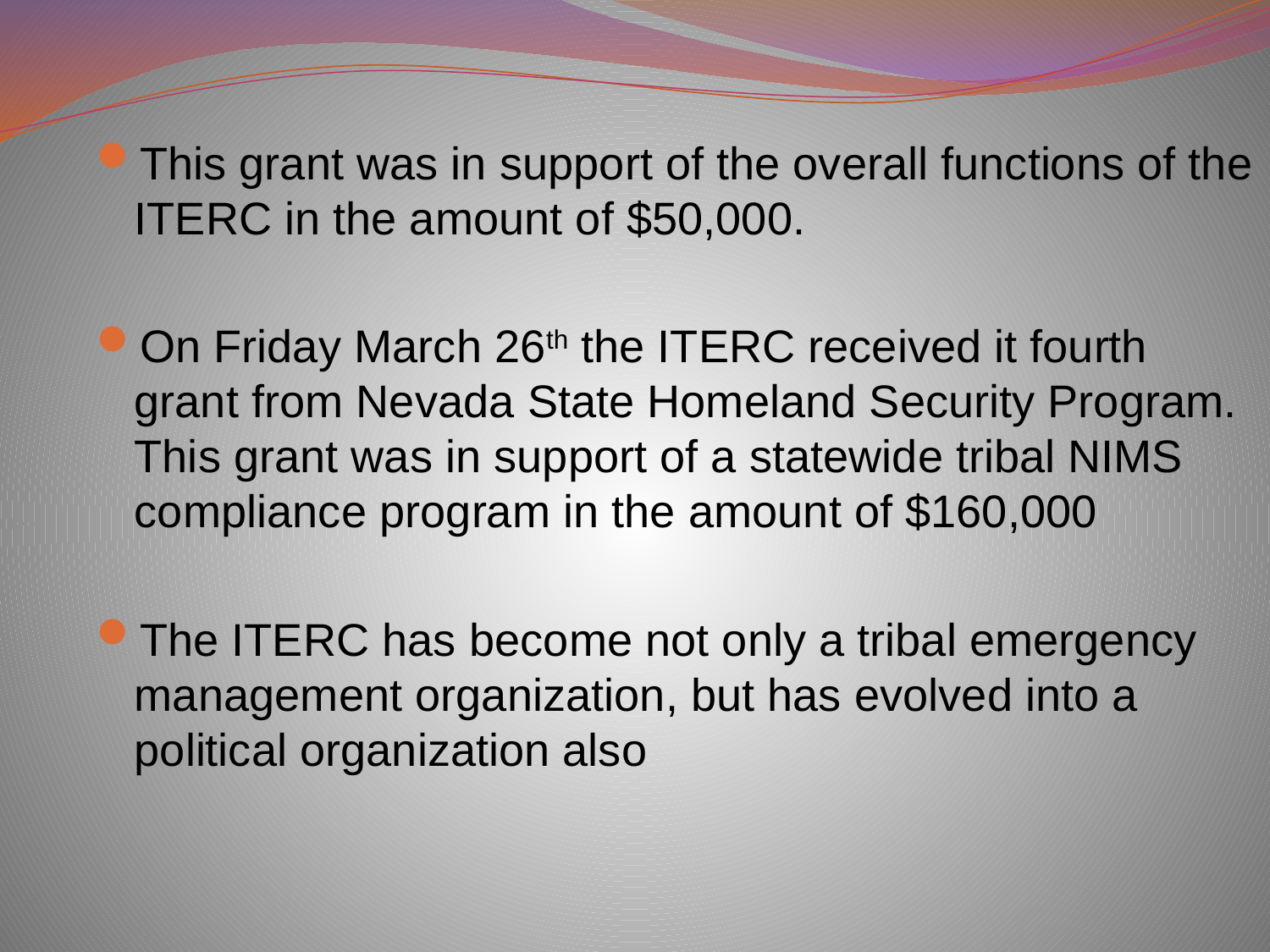

This grant was in support of the overall functions of the ITERC in the amount of $50,000.

On Friday March 26th the ITERC received it fourth grant from Nevada State Homeland Security Program. This grant was in support of a statewide tribal NIMS compliance program in the amount of $160,000

The ITERC has become not only a tribal emergency management organization, but has evolved into a political organization also